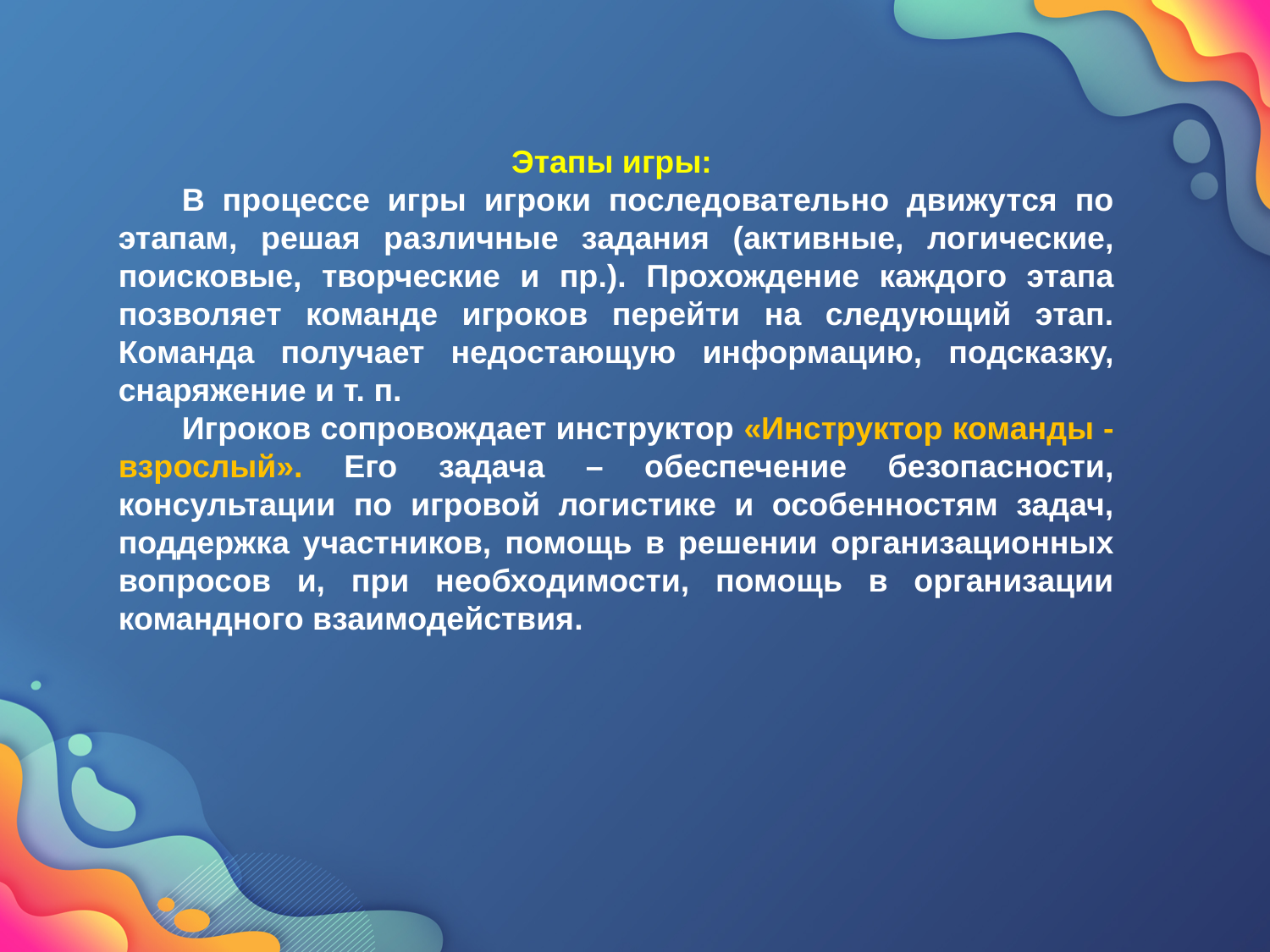

Этапы игры:
В процессе игры игроки последовательно движутся по этапам, решая различные задания (активные, логические, поисковые, творческие и пр.). Прохождение каждого этапа позволяет команде игроков перейти на следующий этап. Команда получает недостающую информацию, подсказку, снаряжение и т. п.
Игроков сопровождает инструктор «Инструктор команды - взрослый». Его задача – обеспечение безопасности, консультации по игровой логистике и особенностям задач, поддержка участников, помощь в решении организационных вопросов и, при необходимости, помощь в организации командного взаимодействия.